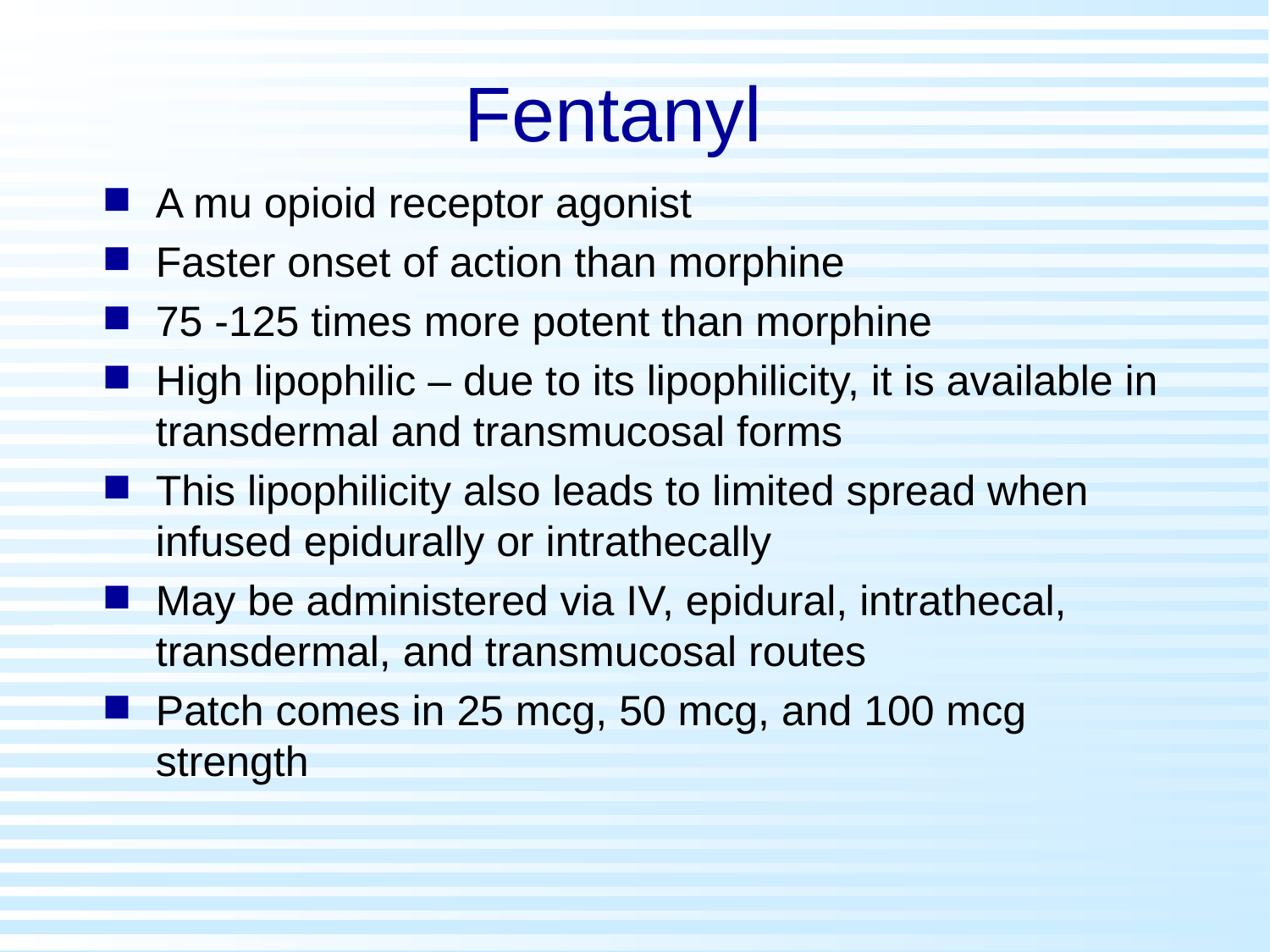

# Fentanyl
A mu opioid receptor agonist
Faster onset of action than morphine
75 -125 times more potent than morphine
High lipophilic – due to its lipophilicity, it is available in transdermal and transmucosal forms
This lipophilicity also leads to limited spread when infused epidurally or intrathecally
May be administered via IV, epidural, intrathecal, transdermal, and transmucosal routes
Patch comes in 25 mcg, 50 mcg, and 100 mcg strength